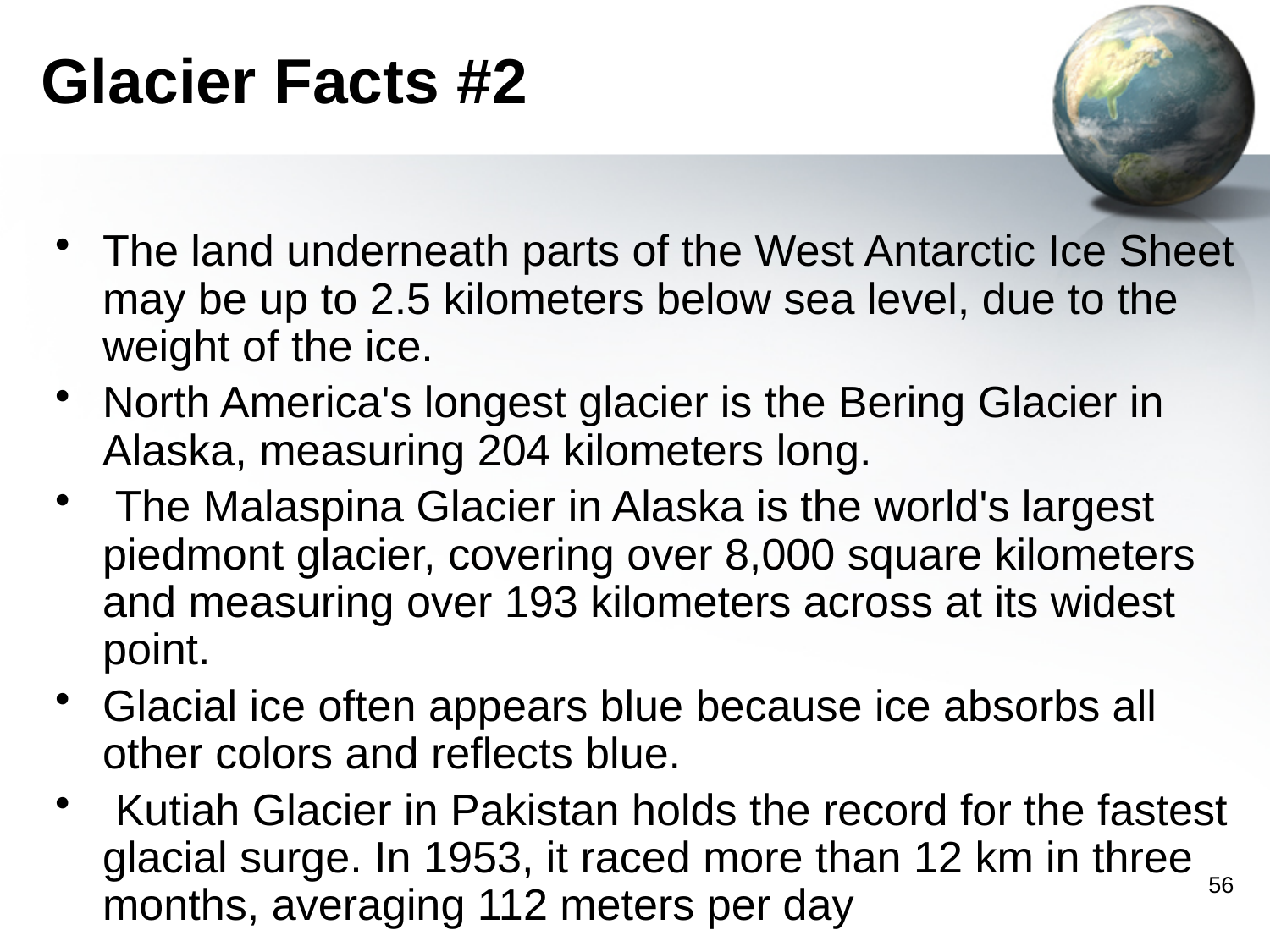

# Glacier Facts #2
The land underneath parts of the West Antarctic Ice Sheet may be up to 2.5 kilometers below sea level, due to the weight of the ice.
North America's longest glacier is the Bering Glacier in Alaska, measuring 204 kilometers long.
 The Malaspina Glacier in Alaska is the world's largest piedmont glacier, covering over 8,000 square kilometers and measuring over 193 kilometers across at its widest point.
Glacial ice often appears blue because ice absorbs all other colors and reflects blue.
 Kutiah Glacier in Pakistan holds the record for the fastest glacial surge. In 1953, it raced more than 12 km in three months, averaging 112 meters per day
56